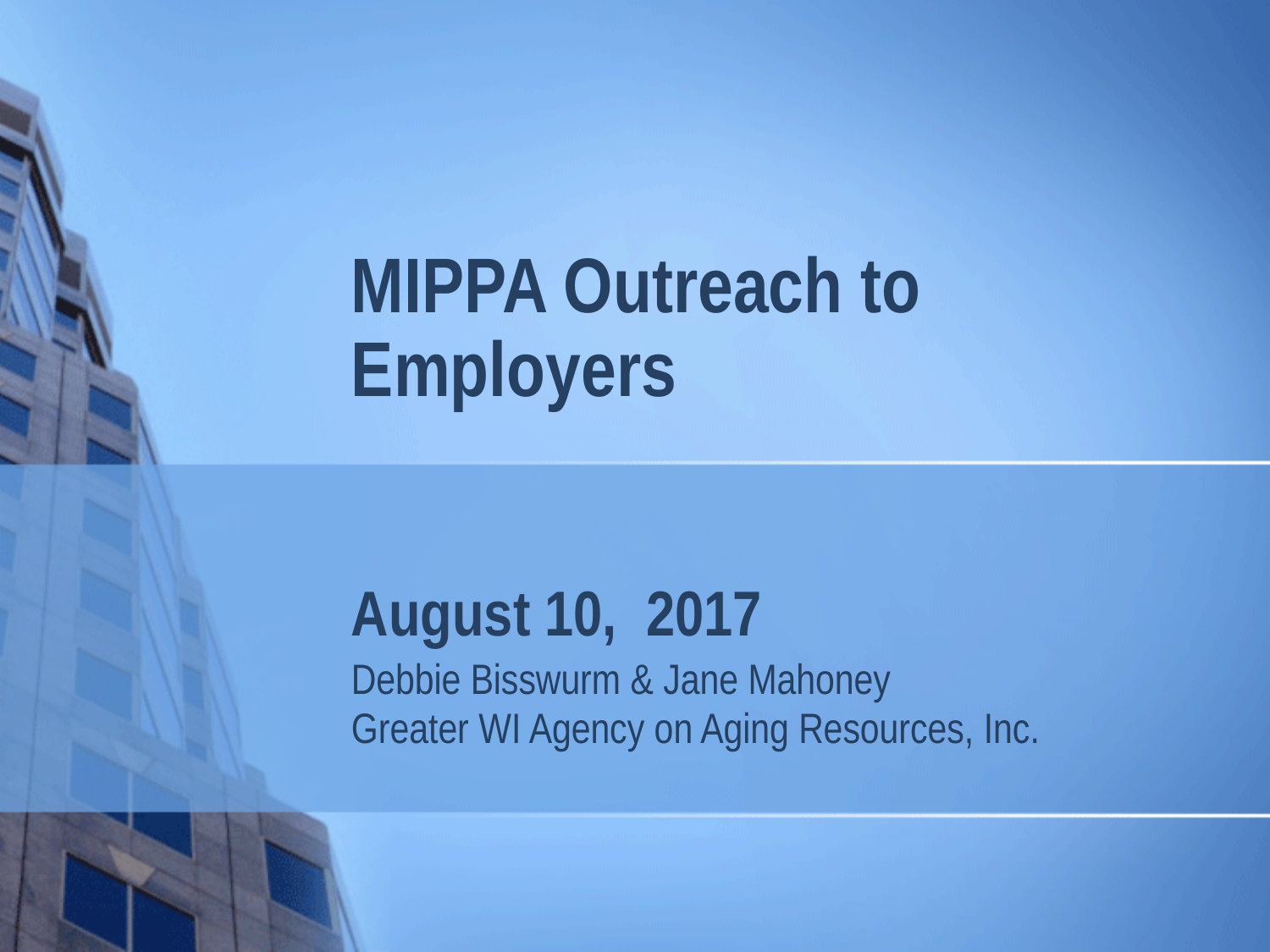

# MIPPA Outreach to Employers August 10,  2017
Debbie Bisswurm & Jane Mahoney
Greater WI Agency on Aging Resources, Inc.